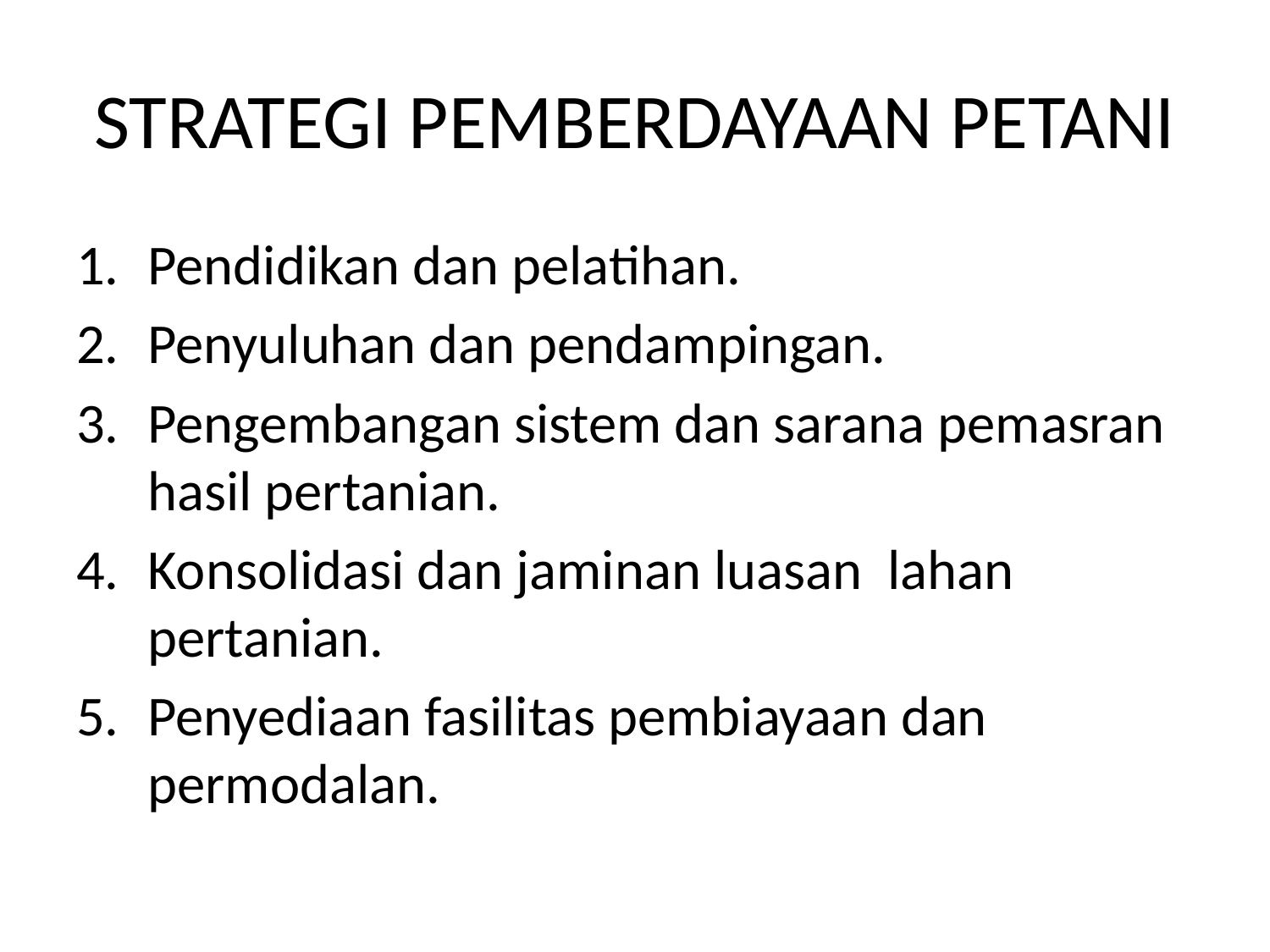

# STRATEGI PEMBERDAYAAN PETANI
Pendidikan dan pelatihan.
Penyuluhan dan pendampingan.
Pengembangan sistem dan sarana pemasran hasil pertanian.
Konsolidasi dan jaminan luasan  lahan pertanian.
Penyediaan fasilitas pembiayaan dan permodalan.